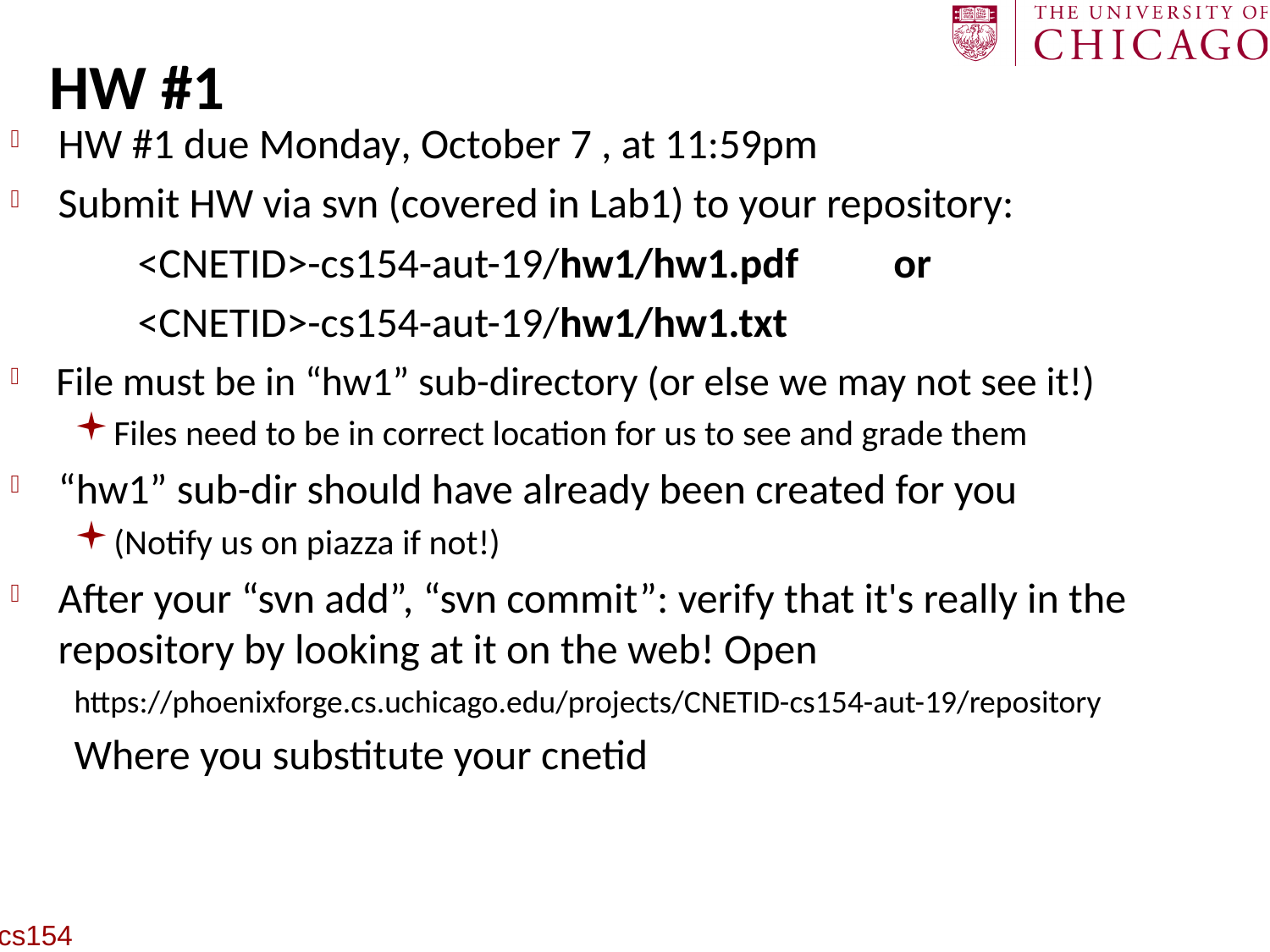

# HW #1
HW #1 due Monday, October 7 , at 11:59pm
Submit HW via svn (covered in Lab1) to your repository:
	<CNETID>-cs154-aut-19/hw1/hw1.pdf          or
	<CNETID>-cs154-aut-19/hw1/hw1.txt
File must be in “hw1” sub-directory (or else we may not see it!)
Files need to be in correct location for us to see and grade them
“hw1” sub-dir should have already been created for you
(Notify us on piazza if not!)
After your “svn add”, “svn commit”: verify that it's really in the repository by looking at it on the web! Open
https://phoenixforge.cs.uchicago.edu/projects/CNETID-cs154-aut-19/repository
Where you substitute your cnetid